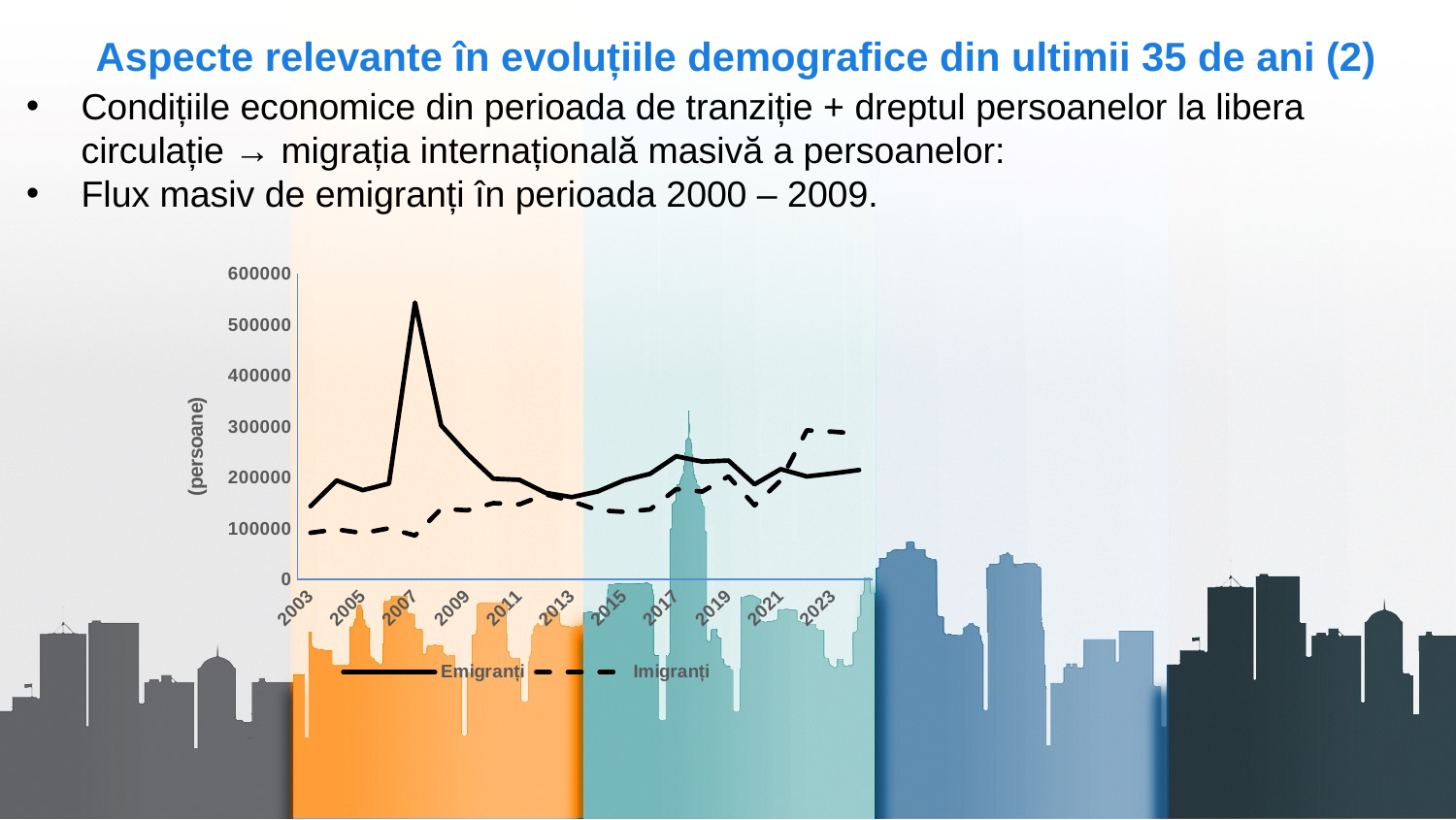

Aspecte relevante în evoluțiile demografice din ultimii 35 de ani (2)
Condițiile economice din perioada de tranziție + dreptul persoanelor la libera circulație → migrația internațională masivă a persoanelor:
Flux masiv de emigranți în perioada 2000 – 2009.

### Chart

| Category | Emigranți | Imigranți |
|---|---|---|
| 2003 | 143977.0 | 91726.0 |
| 2004 | 194488.0 | 98329.0 |
| 2005 | 175297.0 | 91040.0 |
| 2006 | 188439.0 | 100537.0 |
| 2007 | 544074.0 | 86267.0 |
| 2008 | 302796.0 | 138929.0 |
| 2009 | 246626.0 | 135844.0 |
| 2010 | 197985.0 | 149885.0 |
| 2011 | 195551.0 | 147685.0 |
| 2012 | 170186.0 | 167266.0 |
| 2013 | 161755.0 | 153646.0 |
| 2014 | 172871.0 | 136035.0 |
| 2015 | 194718.0 | 132795.0 |
| 2016 | 207578.0 | 137455.0 |
| 2017 | 242193.0 | 177435.0 |
| 2018 | 231661.0 | 172578.0 |
| 2019 | 233736.0 | 202422.0 |
| 2020 | 186818.0 | 145519.0 |
| 2021 | 216861.0 | 194642.0 |
| 2022 | 202311.0 | 293024.0 |
| 2023 | 208356.0 | 290344.0 |
| 2024 | 215191.0 | 286538.0 |